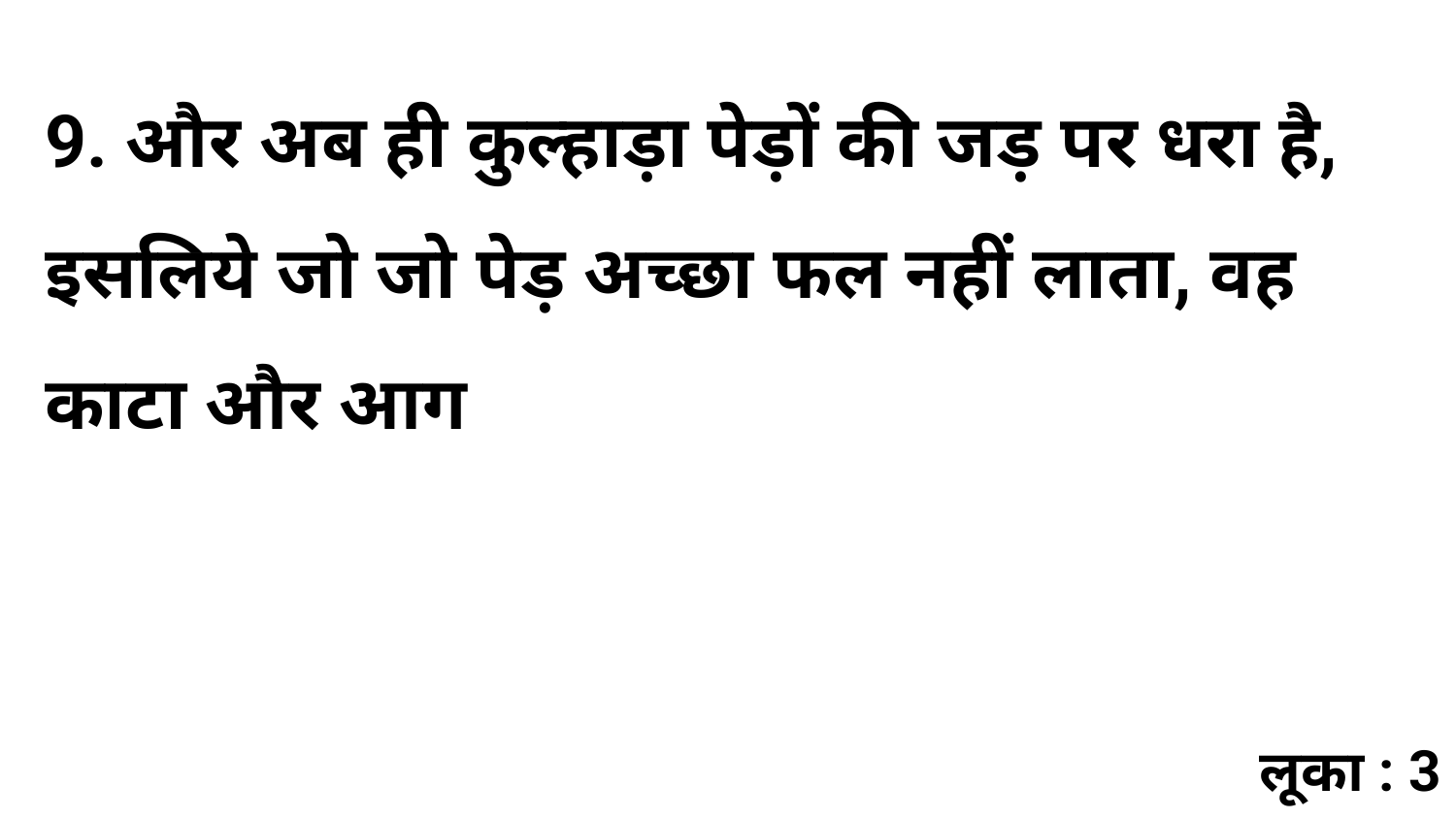

9. और अब ही कुल्हाड़ा पेड़ों की जड़ पर धरा है, इसलिये जो जो पेड़ अच्छा फल नहीं लाता, वह काटा और आग
लूका : 3